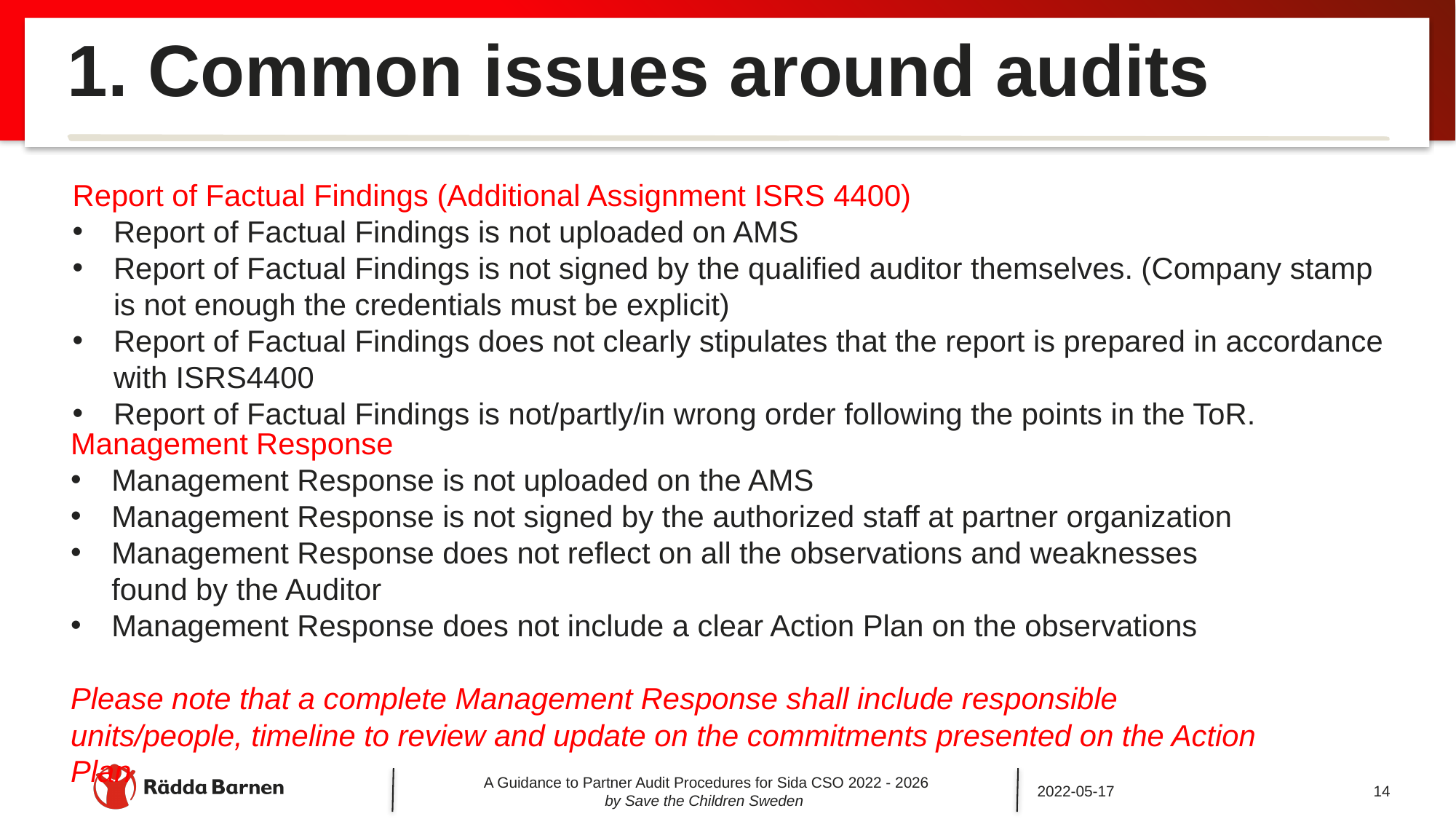

# 1. Common issues around audits

Report of Factual Findings (Additional Assignment ISRS 4400)
Report of Factual Findings is not uploaded on AMS
Report of Factual Findings is not signed by the qualified auditor themselves. (Company stamp is not enough the credentials must be explicit)
Report of Factual Findings does not clearly stipulates that the report is prepared in accordance with ISRS4400
Report of Factual Findings is not/partly/in wrong order following the points in the ToR.
Management Response
Management Response is not uploaded on the AMS
Management Response is not signed by the authorized staff at partner organization
Management Response does not reflect on all the observations and weaknesses found by the Auditor
Management Response does not include a clear Action Plan on the observations

Please note that a complete Management Response shall include responsible units/people, timeline to review and update on the commitments presented on the Action Plan
A Guidance to Partner Audit Procedures for Sida CSO 2022 - 2026
by Save the Children Sweden
2022-05-17
14